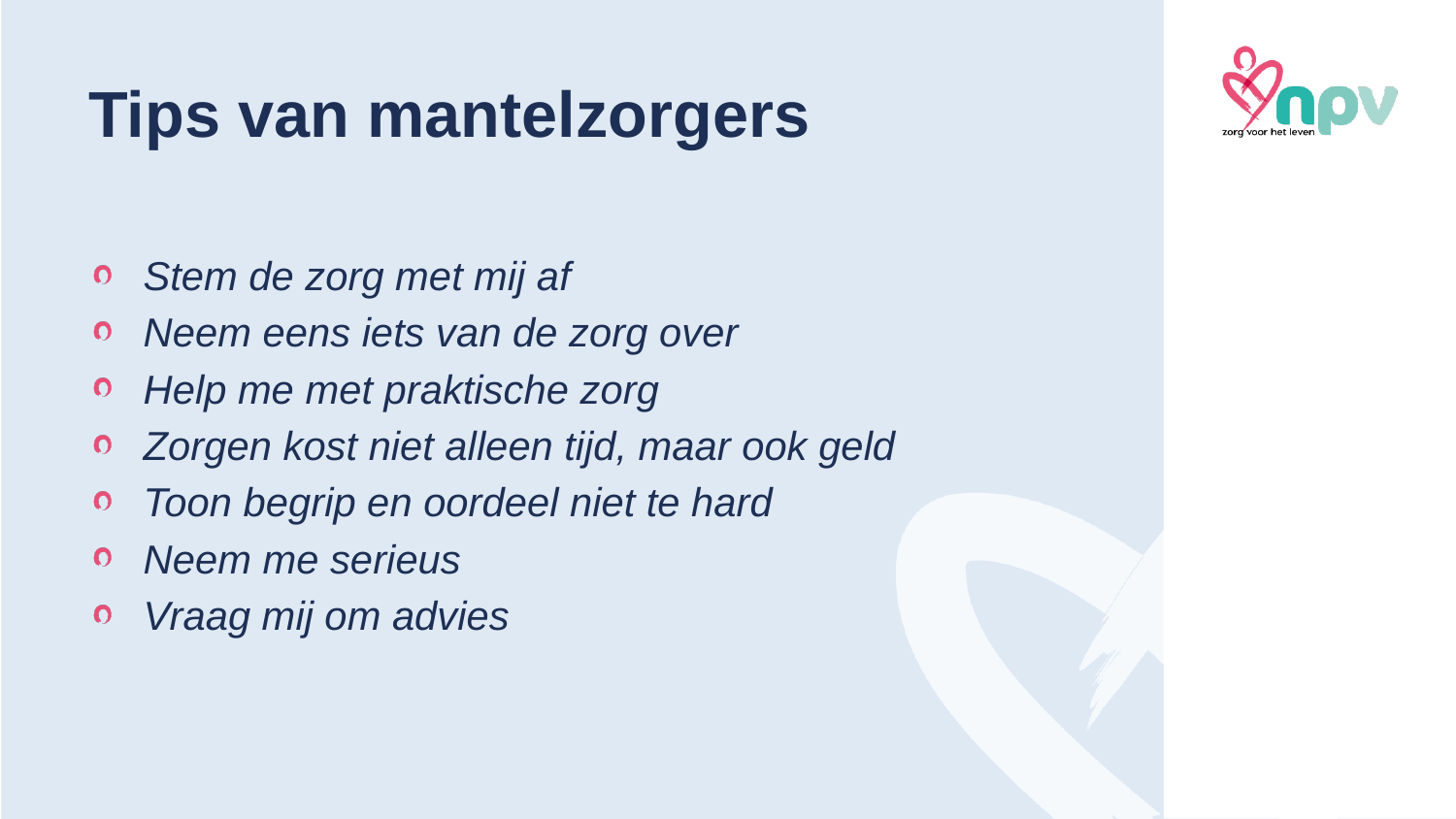

# Tips van mantelzorgers
Stem de zorg met mij af
Neem eens iets van de zorg over
Help me met praktische zorg
Zorgen kost niet alleen tijd, maar ook geld
Toon begrip en oordeel niet te hard
Neem me serieus
Vraag mij om advies